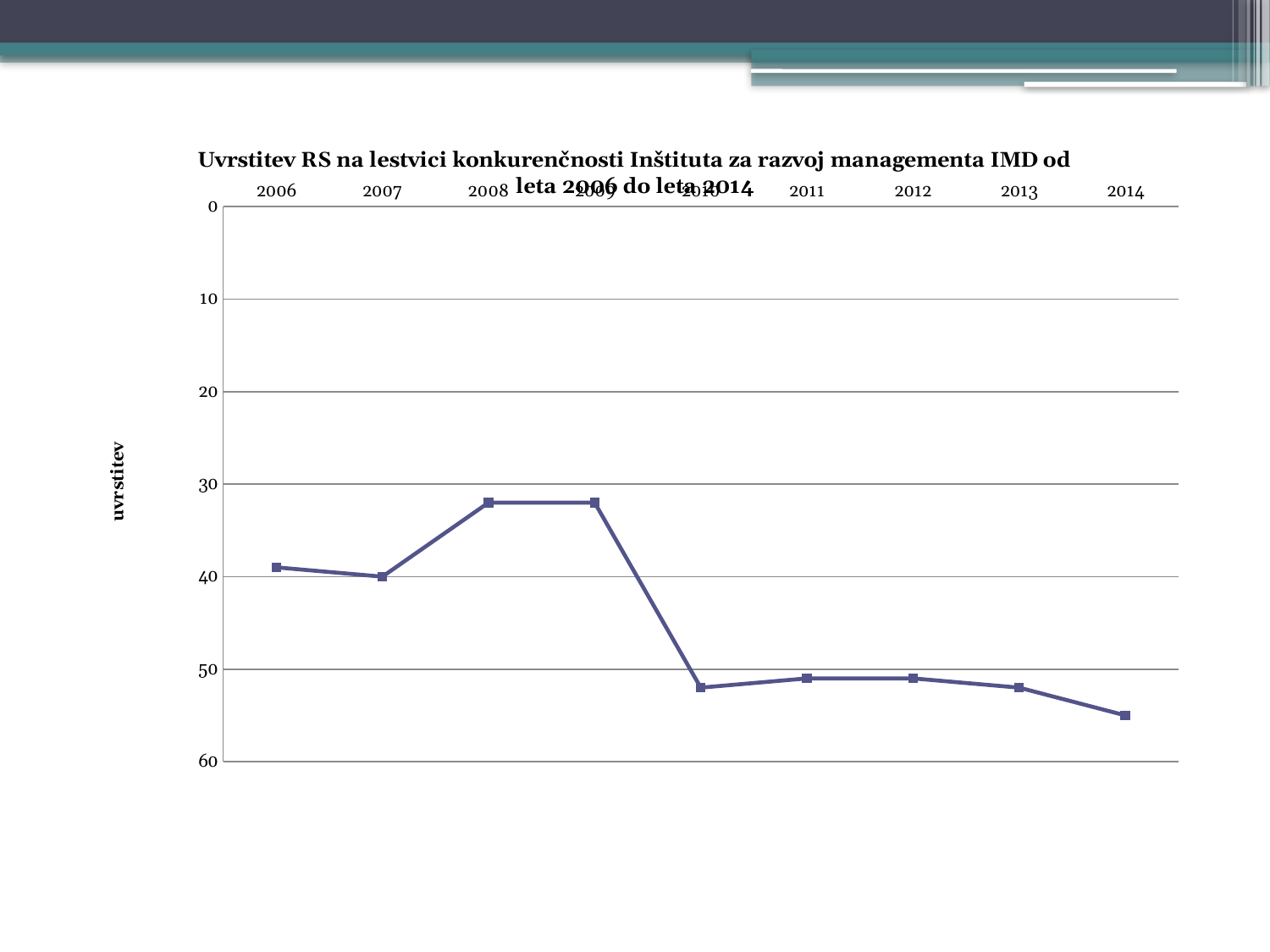

### Chart: Uvrstitev RS na lestvici konkurenčnosti Inštituta za razvoj managementa IMD od leta 2006 do leta 2014

| Category | uvrstitev |
|---|---|
| 2006 | 39.0 |
| 2007 | 40.0 |
| 2008 | 32.0 |
| 2009 | 32.0 |
| 2010 | 52.0 |
| 2011 | 51.0 |
| 2012 | 51.0 |
| 2013 | 52.0 |
| 2014 | 55.0 |